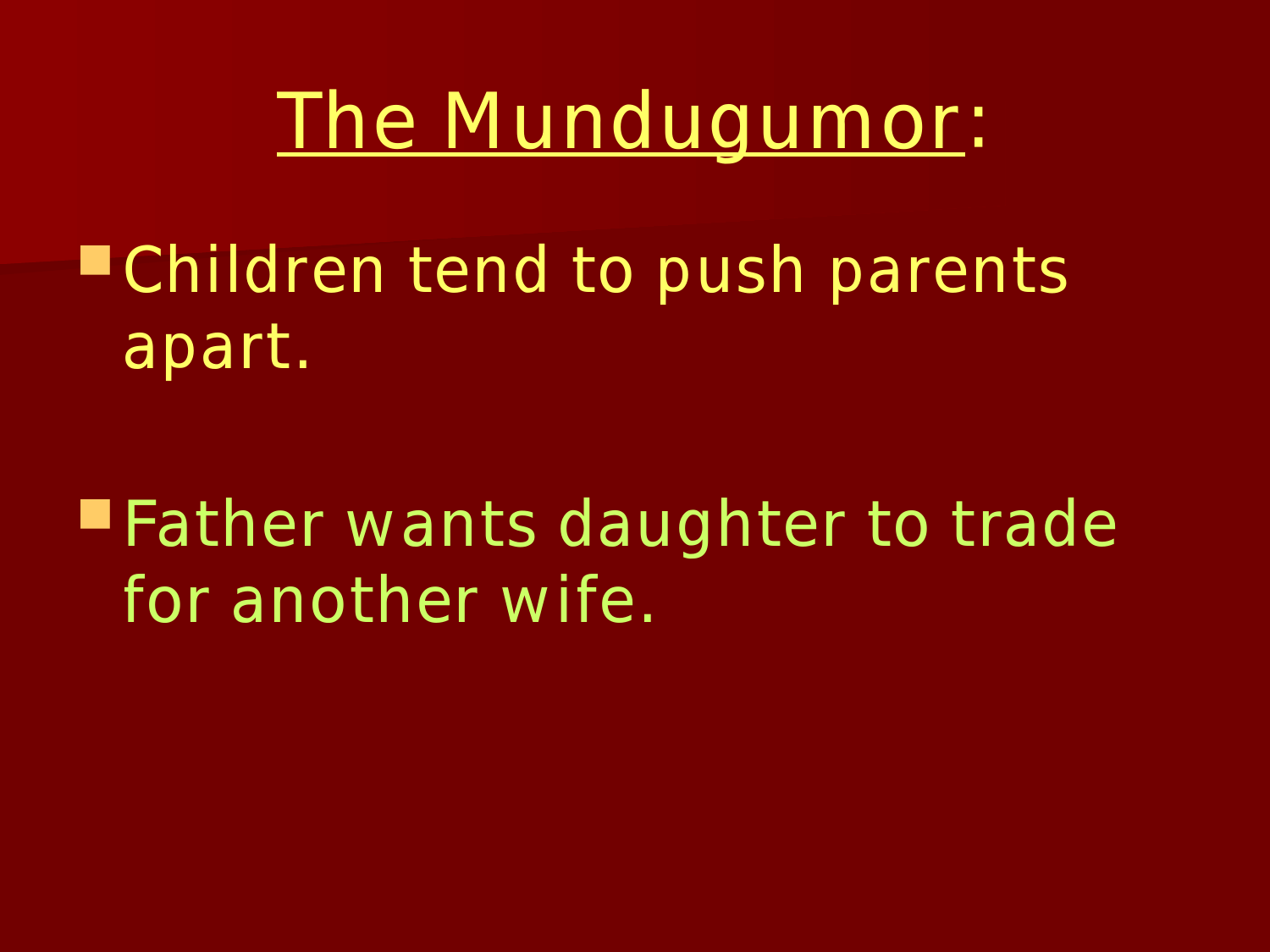

# The Mundugumor:
Children tend to push parents apart.

Father wants daughter to trade for another wife.